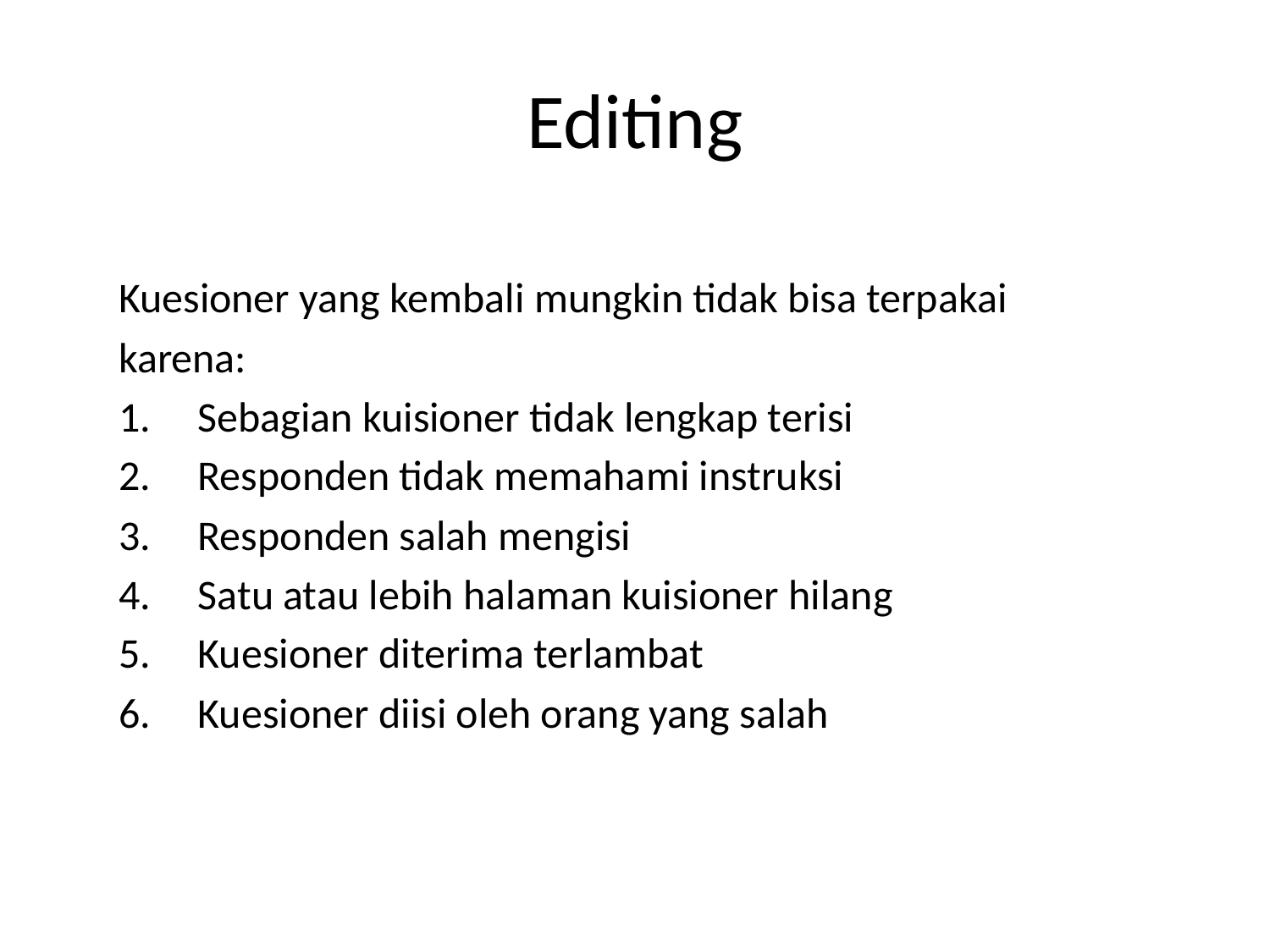

# Editing
Kuesioner yang kembali mungkin tidak bisa terpakai
karena:
Sebagian kuisioner tidak lengkap terisi
Responden tidak memahami instruksi
Responden salah mengisi
Satu atau lebih halaman kuisioner hilang
Kuesioner diterima terlambat
Kuesioner diisi oleh orang yang salah